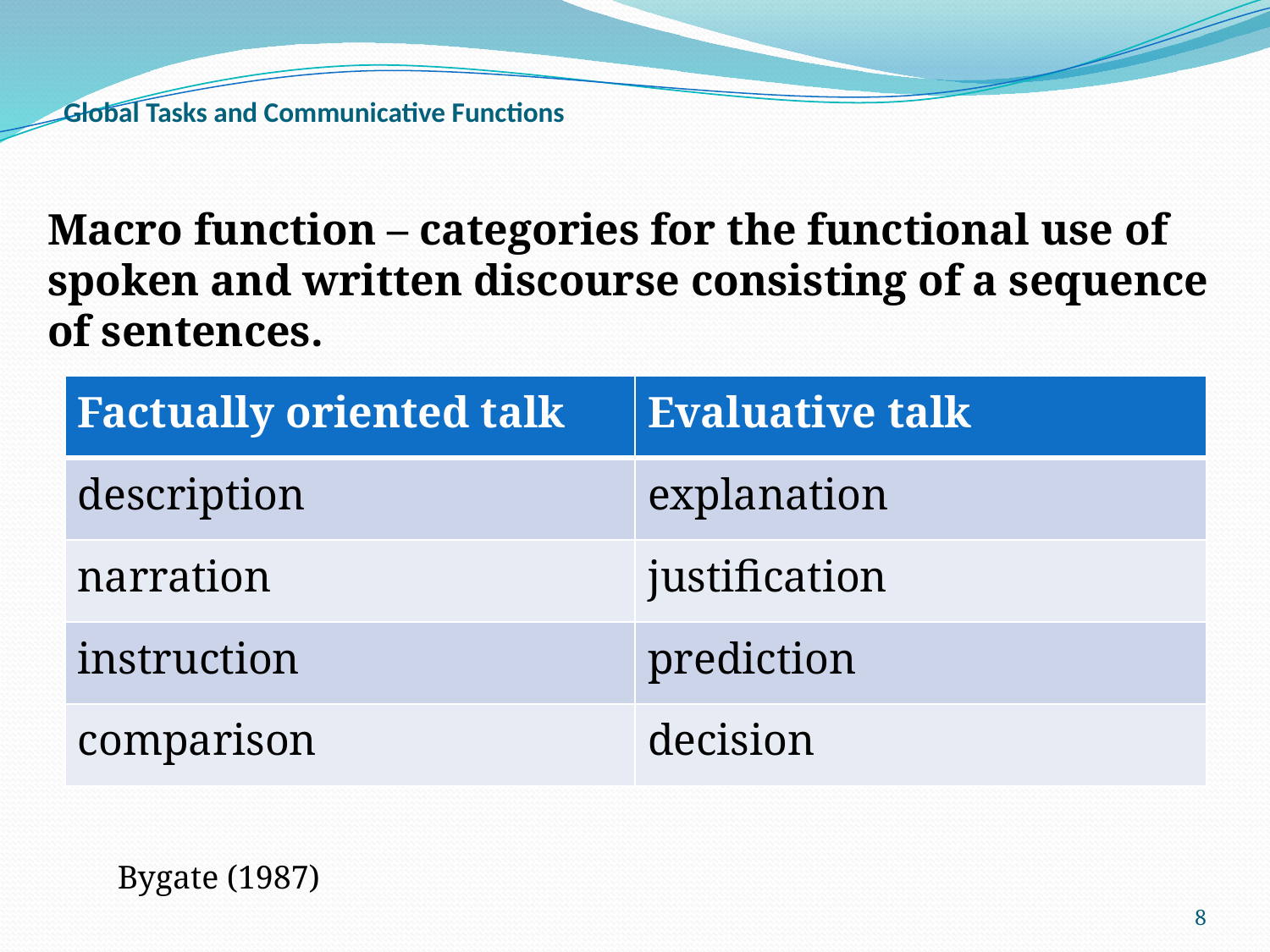

# Global Tasks and Communicative Functions
Macro function – categories for the functional use of spoken and written discourse consisting of a sequence of sentences.
| Factually oriented talk | Evaluative talk |
| --- | --- |
| description | explanation |
| narration | justification |
| instruction | prediction |
| comparison | decision |
| Bygate (1987) |
| --- |
8